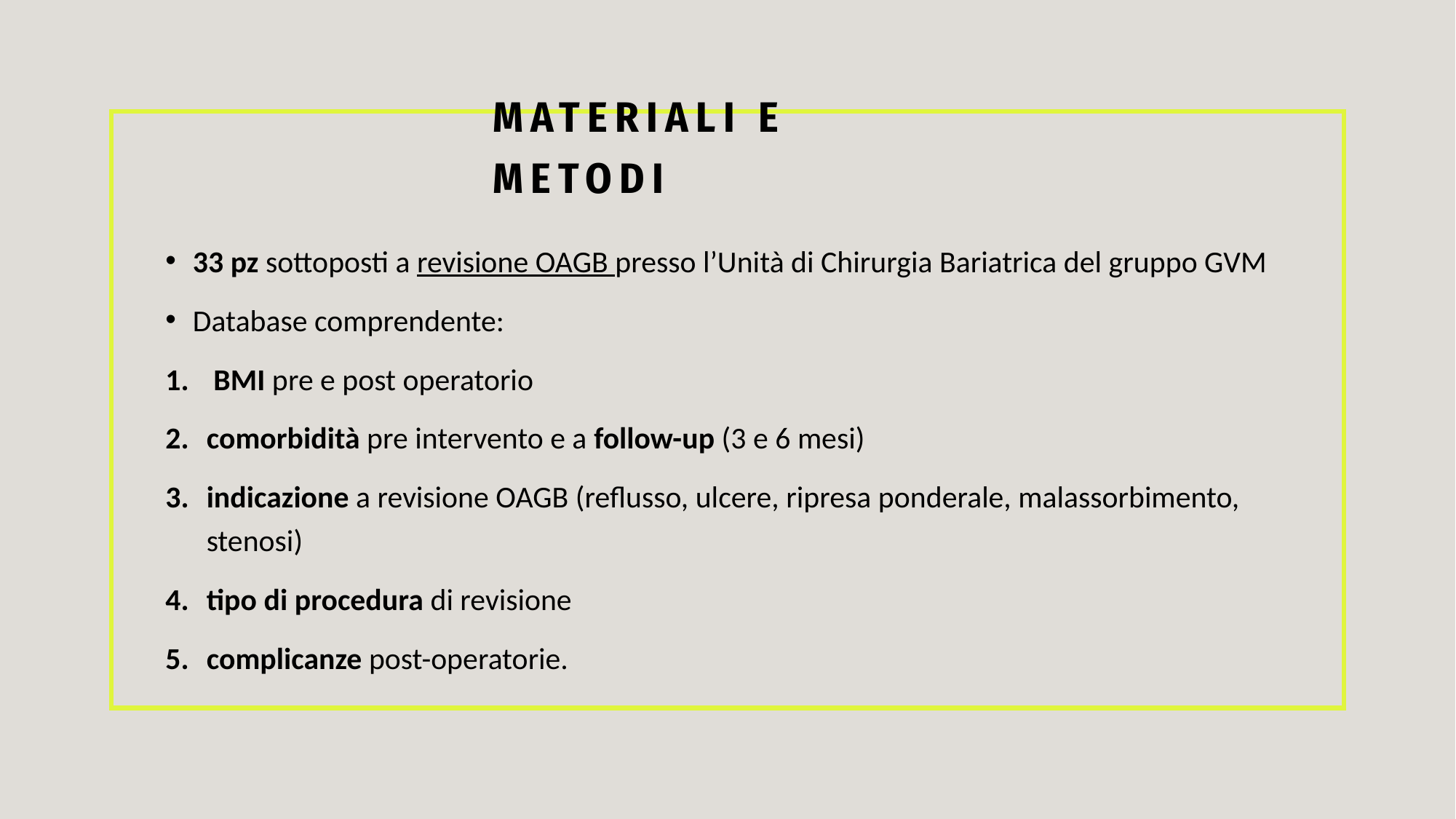

# MATERIALI E METODI
33 pz sottoposti a revisione OAGB presso l’Unità di Chirurgia Bariatrica del gruppo GVM
Database comprendente:
 BMI pre e post operatorio
comorbidità pre intervento e a follow-up (3 e 6 mesi)
indicazione a revisione OAGB (reflusso, ulcere, ripresa ponderale, malassorbimento, stenosi)
tipo di procedura di revisione
complicanze post-operatorie.